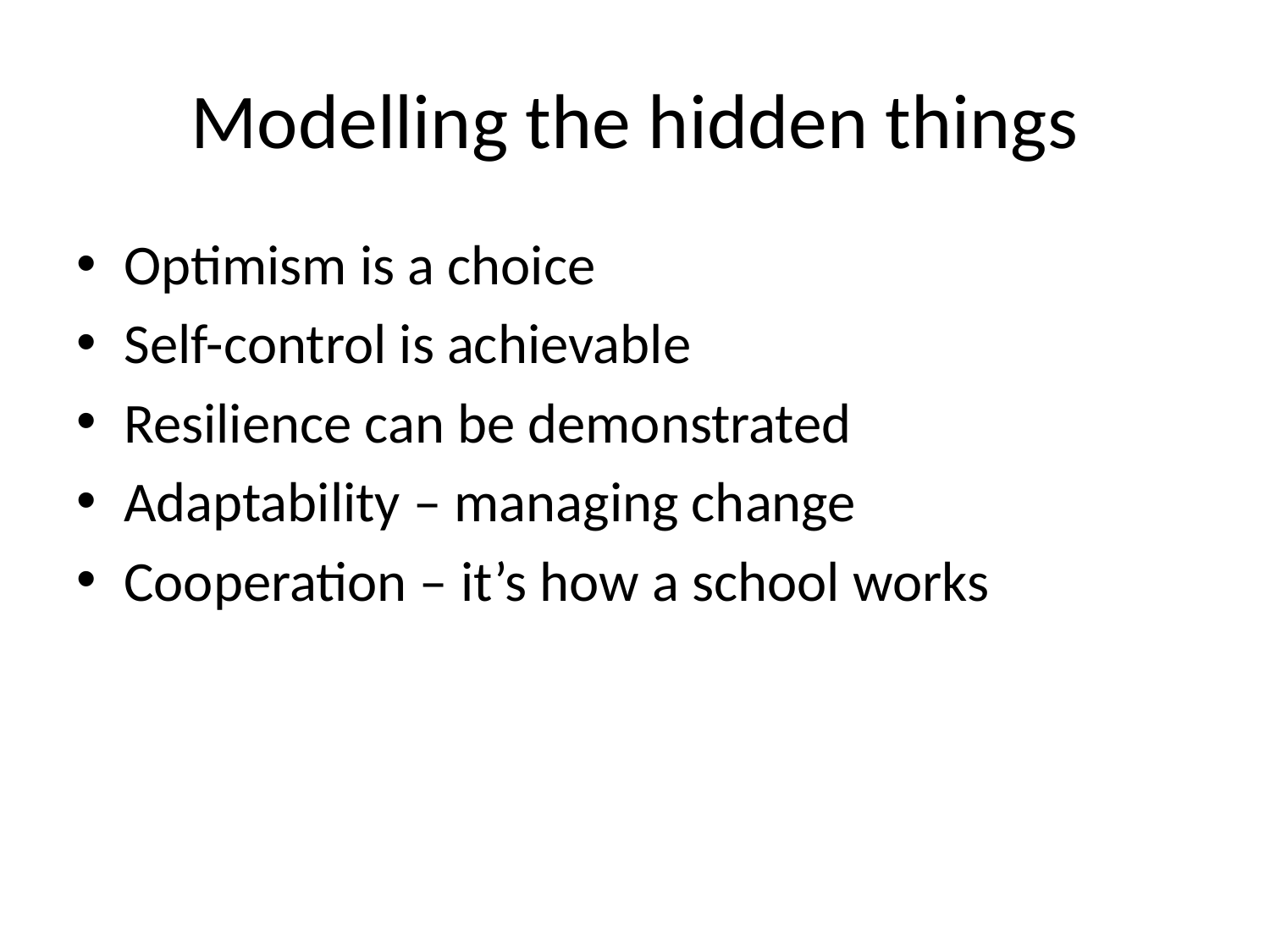

# Modelling the hidden things
Optimism is a choice
Self-control is achievable
Resilience can be demonstrated
Adaptability – managing change
Cooperation – it’s how a school works